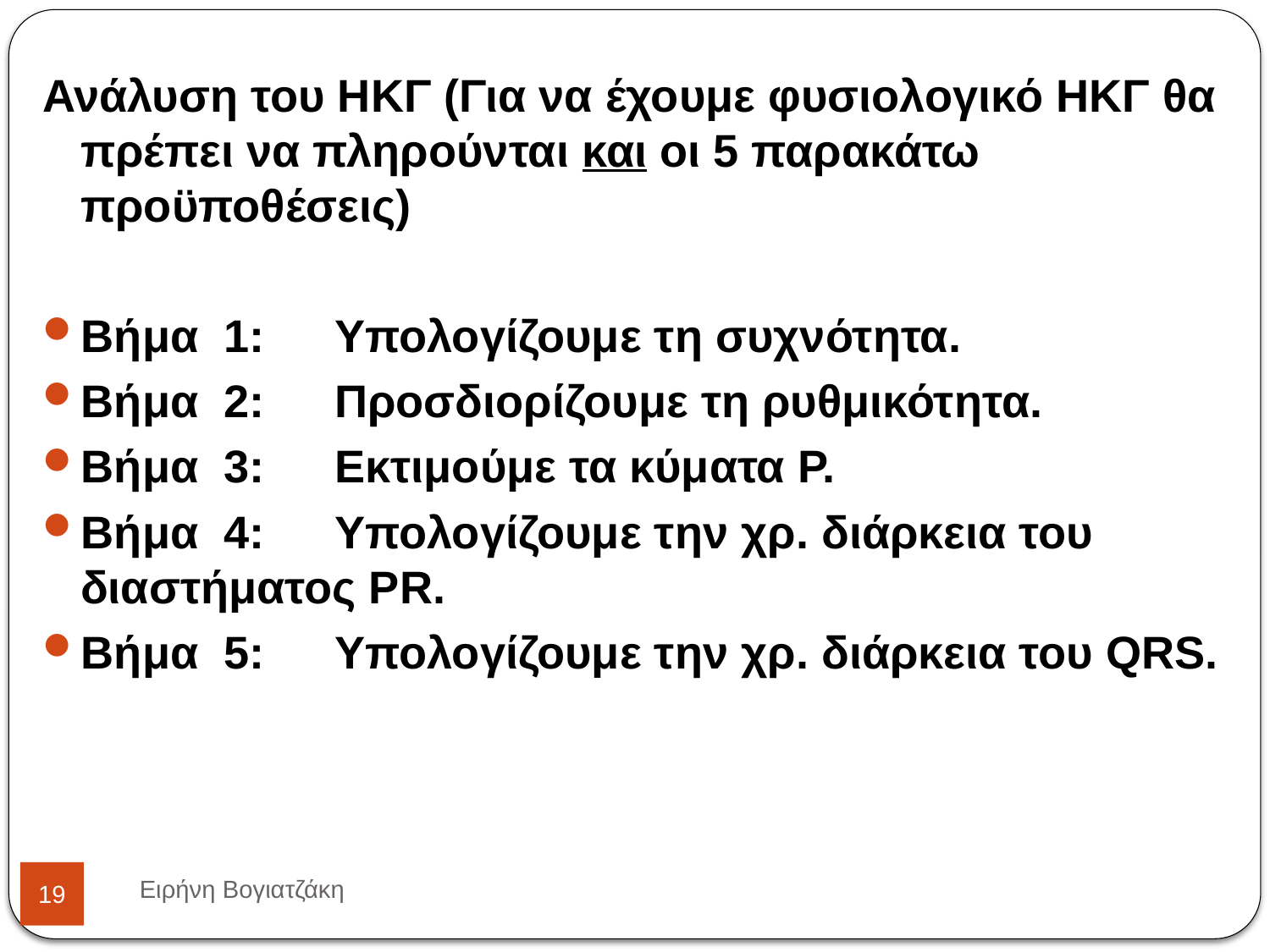

Ανάλυση του ΗΚΓ (Για να έχουμε φυσιολογικό ΗΚΓ θα πρέπει να πληρούνται και οι 5 παρακάτω προϋποθέσεις)

Βήμα  1:	Υπολογίζουμε τη συχνότητα.
Βήμα  2:	Προσδιορίζουμε τη ρυθμικότητα.
Βήμα  3:	Εκτιμούμε τα κύματα P.
Βήμα  4:	Υπολογίζουμε την χρ. διάρκεια του διαστήματος PR.
Βήμα  5:	Υπολογίζουμε την χρ. διάρκεια του QRS.

Ειρήνη Βογιατζάκη
19